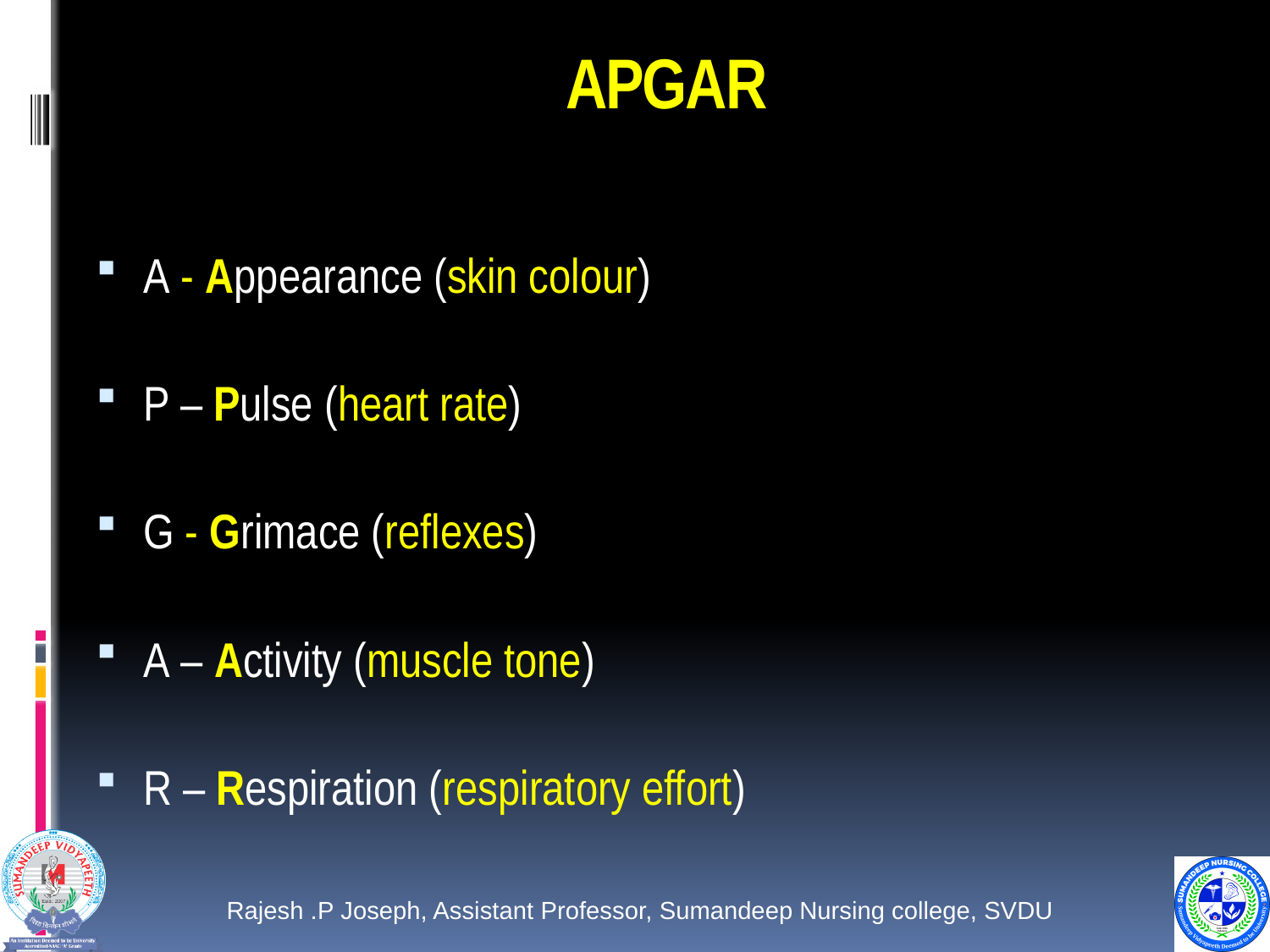

# APGAR
A - Appearance (skin colour)
P – Pulse (heart rate)
G - Grimace (reflexes)
A – Activity (muscle tone)
R – Respiration (respiratory effort)